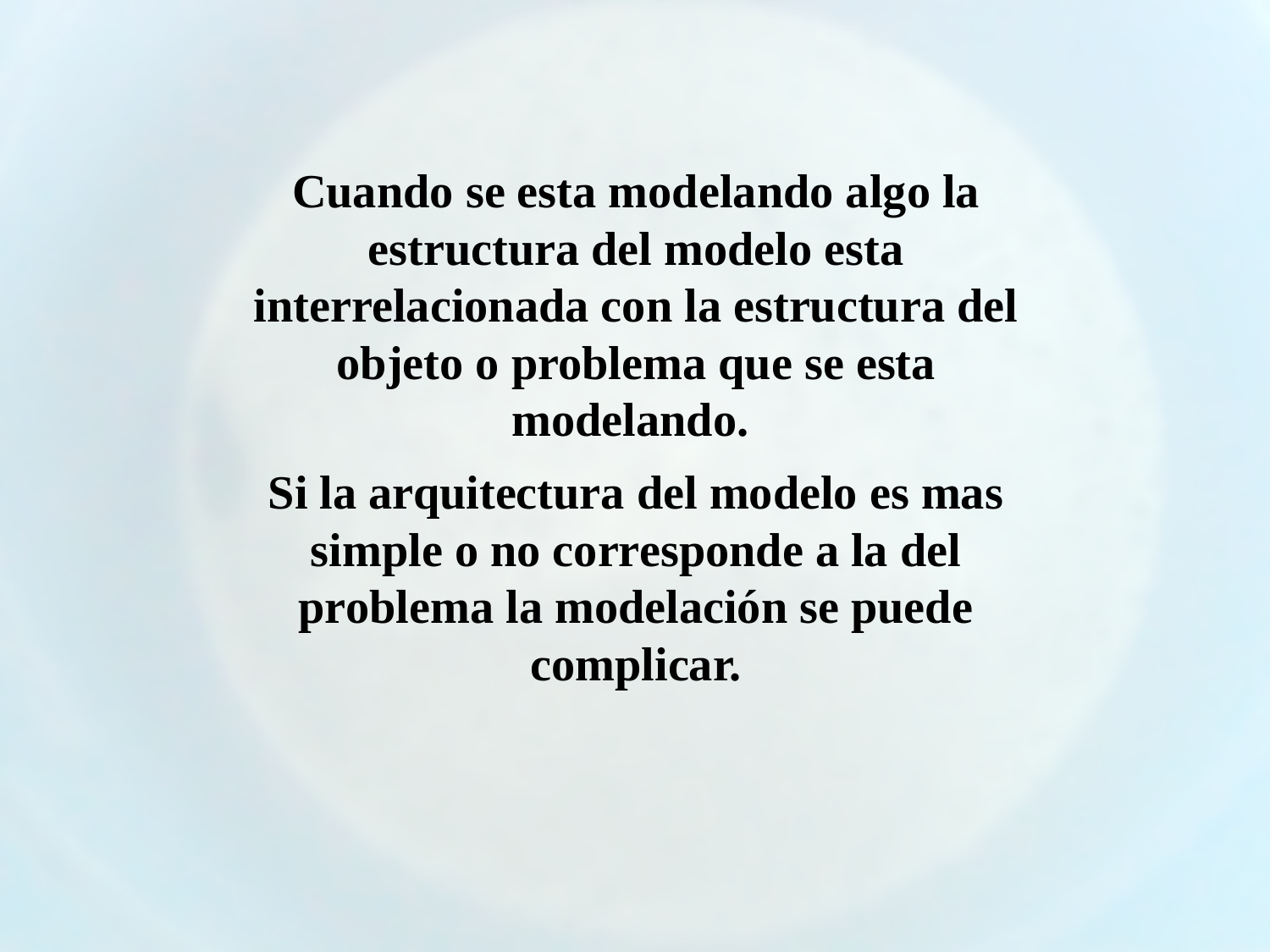

Cuando se esta modelando algo la estructura del modelo esta interrelacionada con la estructura del objeto o problema que se esta modelando.

Si la arquitectura del modelo es mas simple o no corresponde a la del problema la modelación se puede complicar.